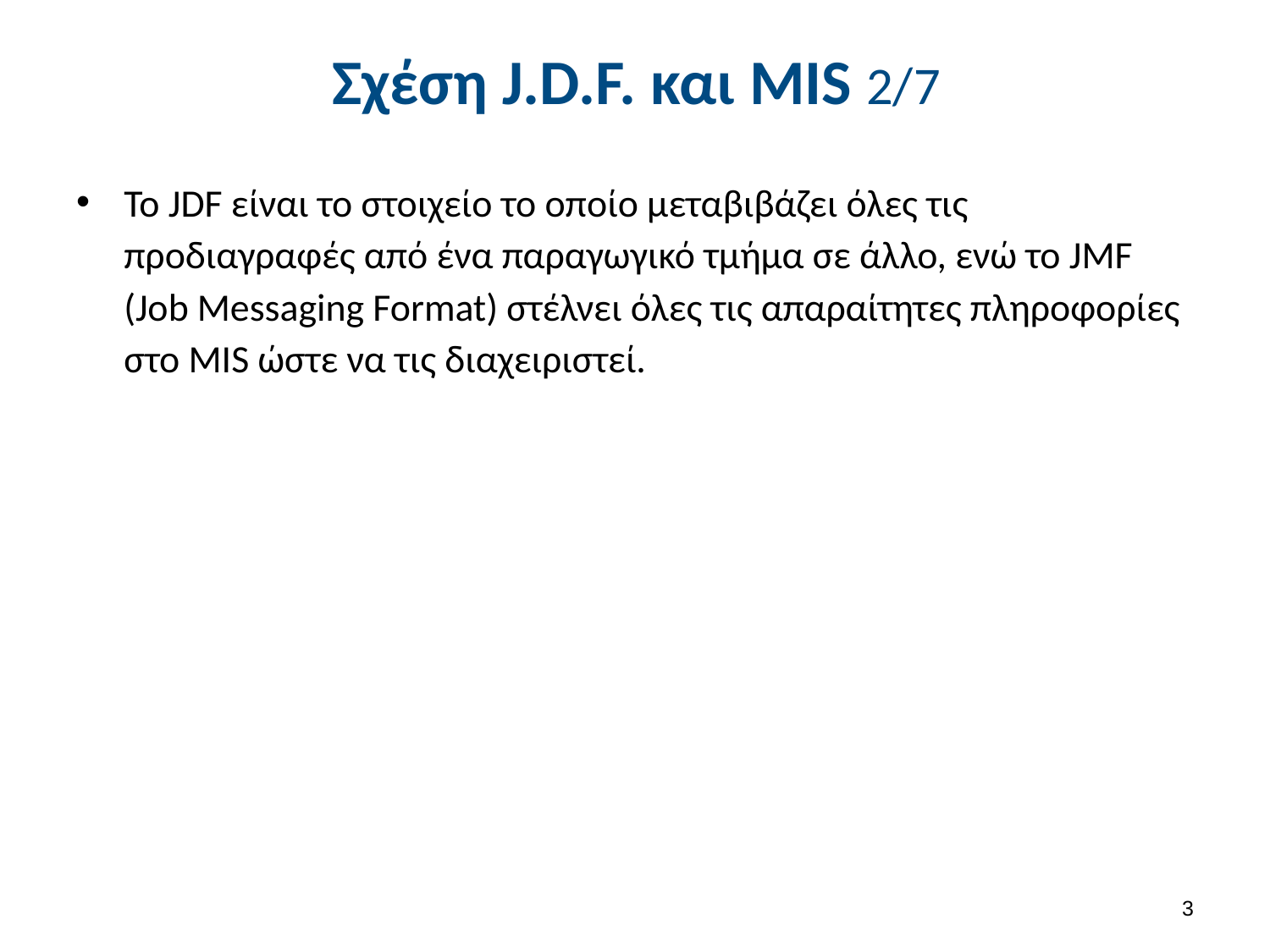

# Σχέση J.D.F. και MIS 2/7
Το JDF είναι το στοιχείο το οποίο μεταβιβάζει όλες τις προδιαγραφές από ένα παραγωγικό τμήμα σε άλλο, ενώ το JMF (Job Messaging Format) στέλνει όλες τις απαραίτητες πληροφορίες στο MIS ώστε να τις διαχειριστεί.

3